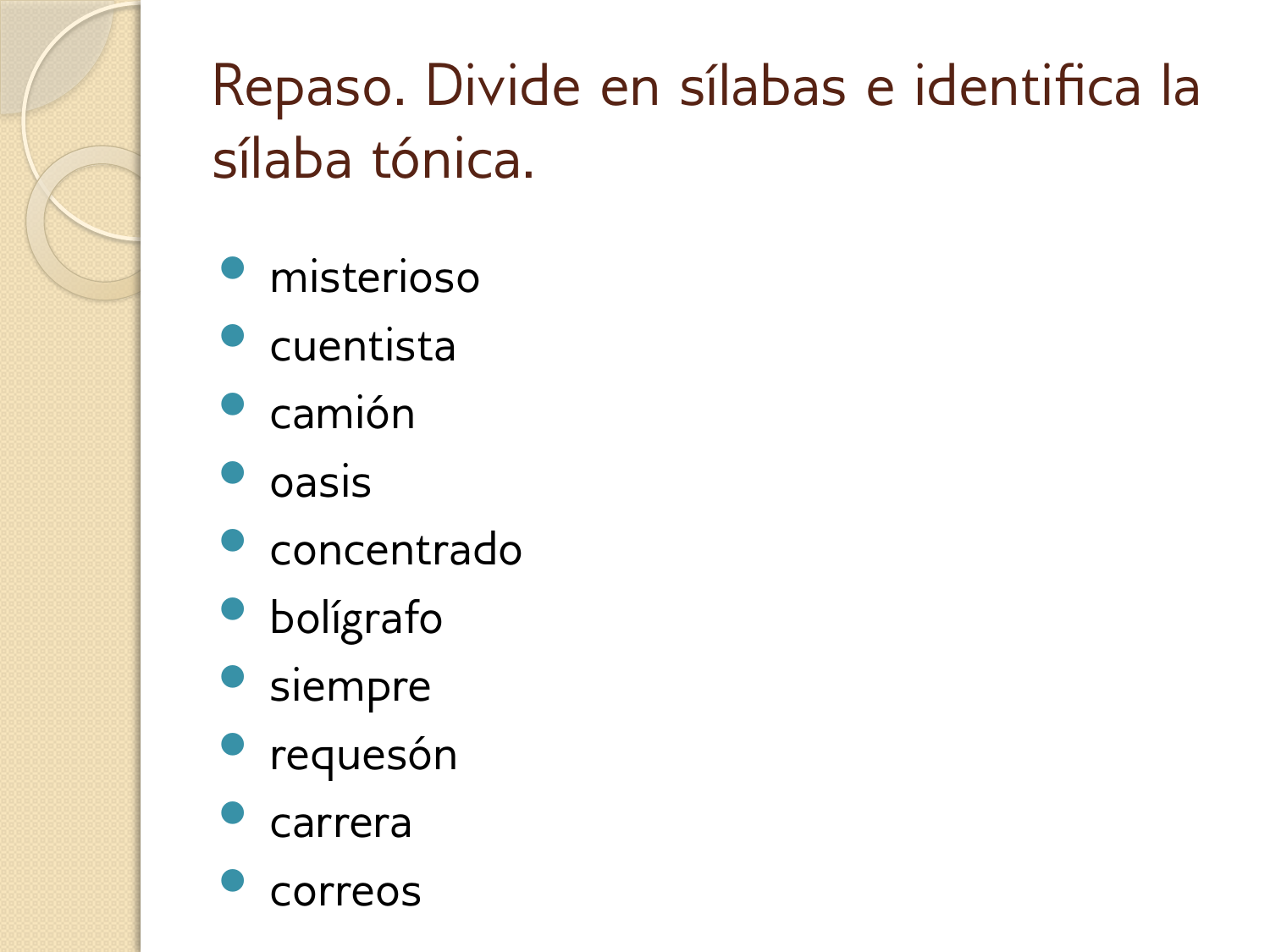

# Repaso. Divide en sílabas e identifica la sílaba tónica.
 misterioso
 cuentista
 camión
 oasis
 concentrado
 bolígrafo
 siempre
 requesón
 carrera
 correos